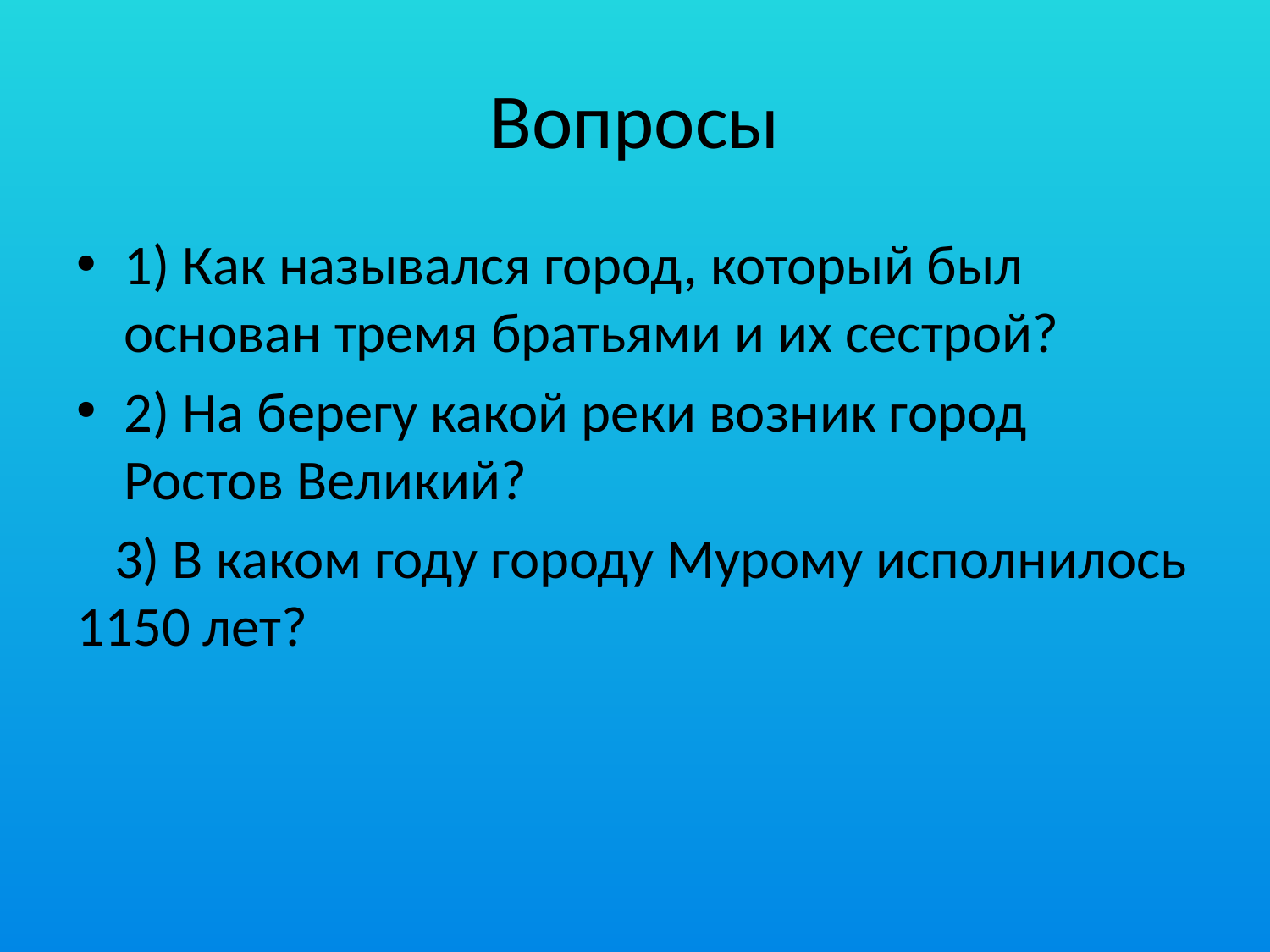

# Вопросы
1) Как назывался город, который был основан тремя братьями и их сестрой?
2) На берегу какой реки возник город Ростов Великий?
   3) В каком году городу Мурому исполнилось 1150 лет?